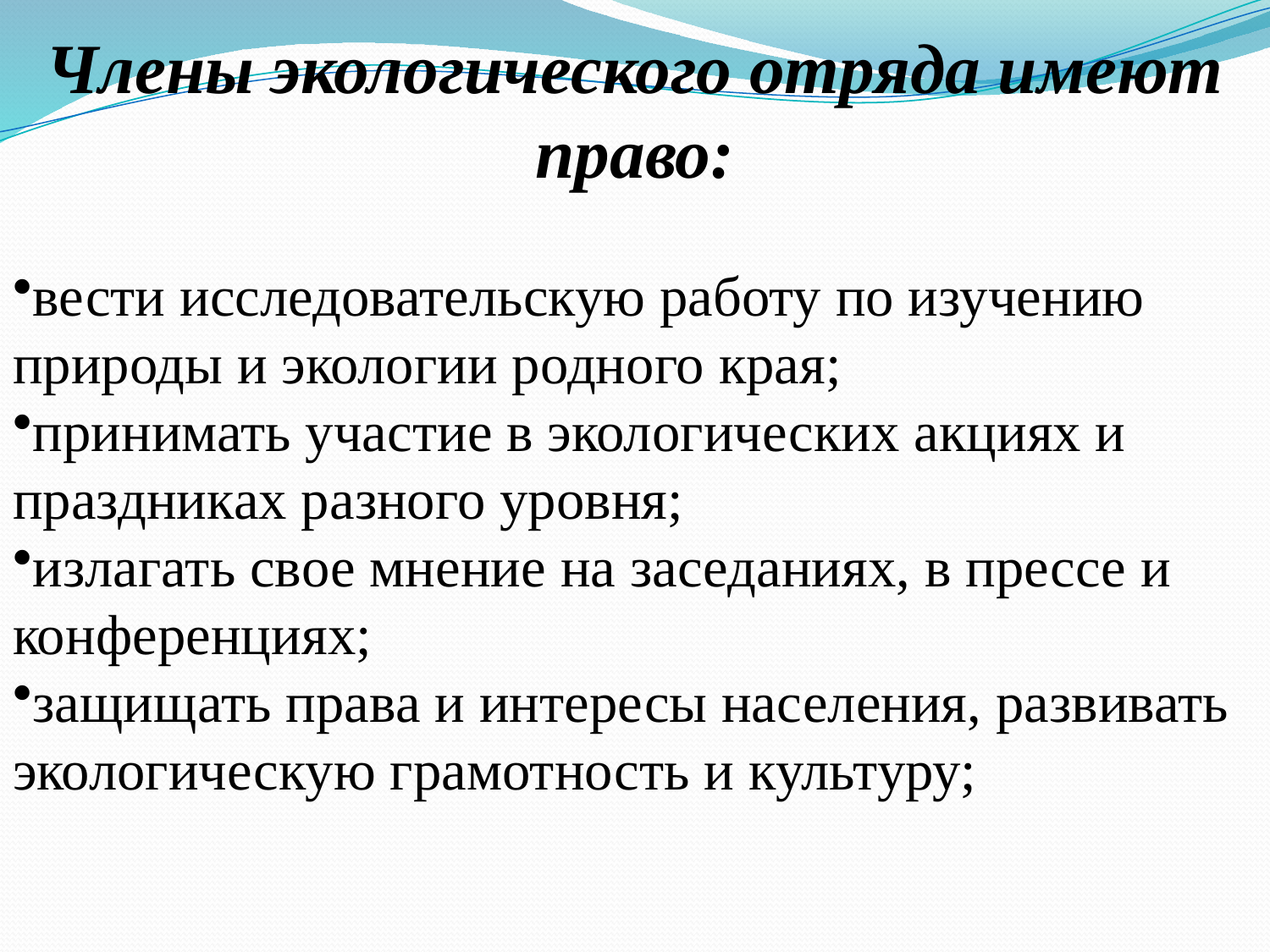

Члены экологического отряда имеют право:

вести исследовательскую работу по изучению природы и экологии родного края;
принимать участие в экологических акциях и праздниках разного уровня;
излагать свое мнение на заседаниях, в прессе и конференциях;
защищать права и интересы населения, развивать экологическую грамотность и культуру;